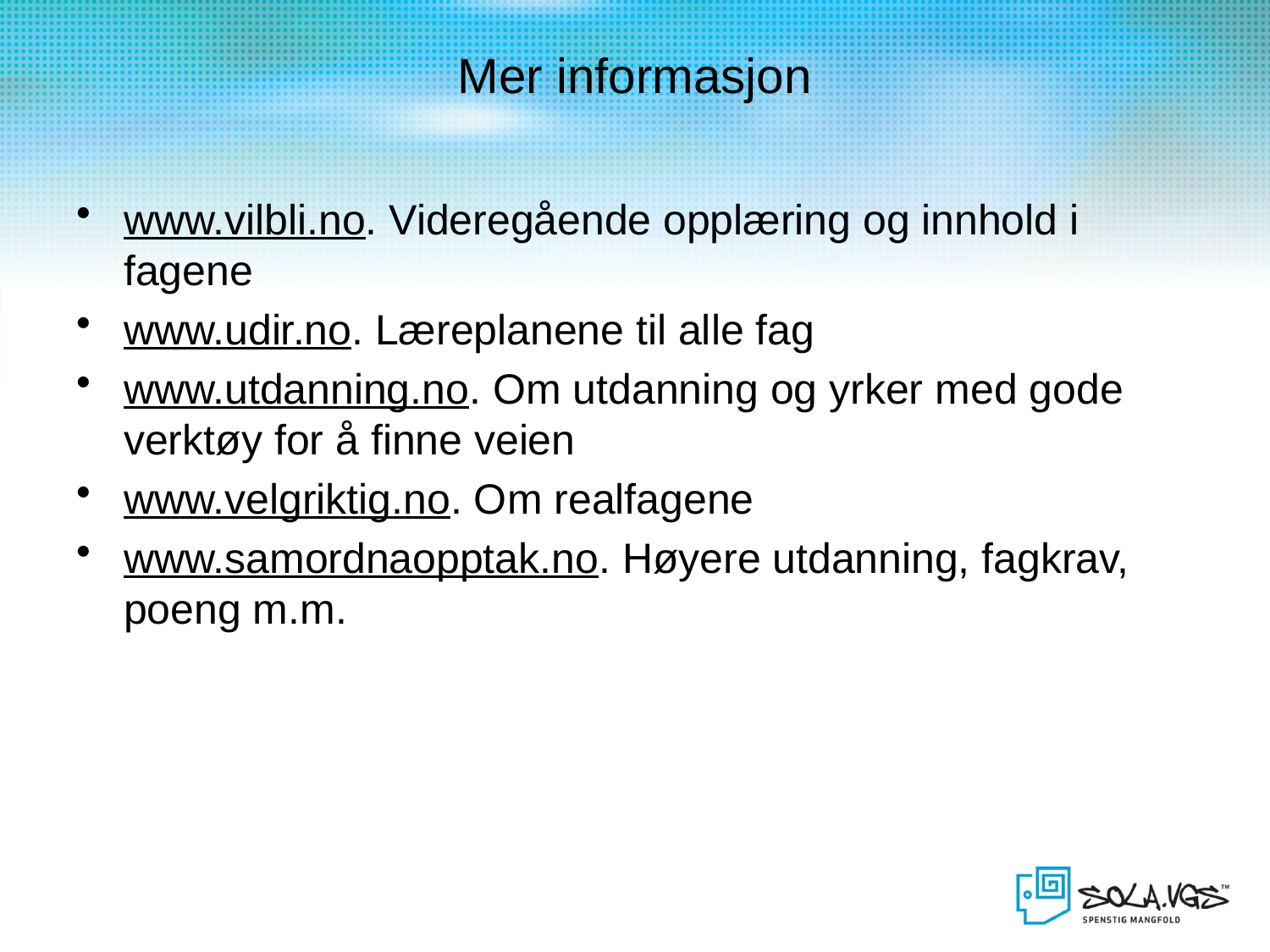

# Mer informasjon
www.vilbli.no. Videregående opplæring og innhold i fagene
www.udir.no. Læreplanene til alle fag
www.utdanning.no. Om utdanning og yrker med gode verktøy for å finne veien
www.velgriktig.no. Om realfagene
www.samordnaopptak.no. Høyere utdanning, fagkrav, poeng m.m.